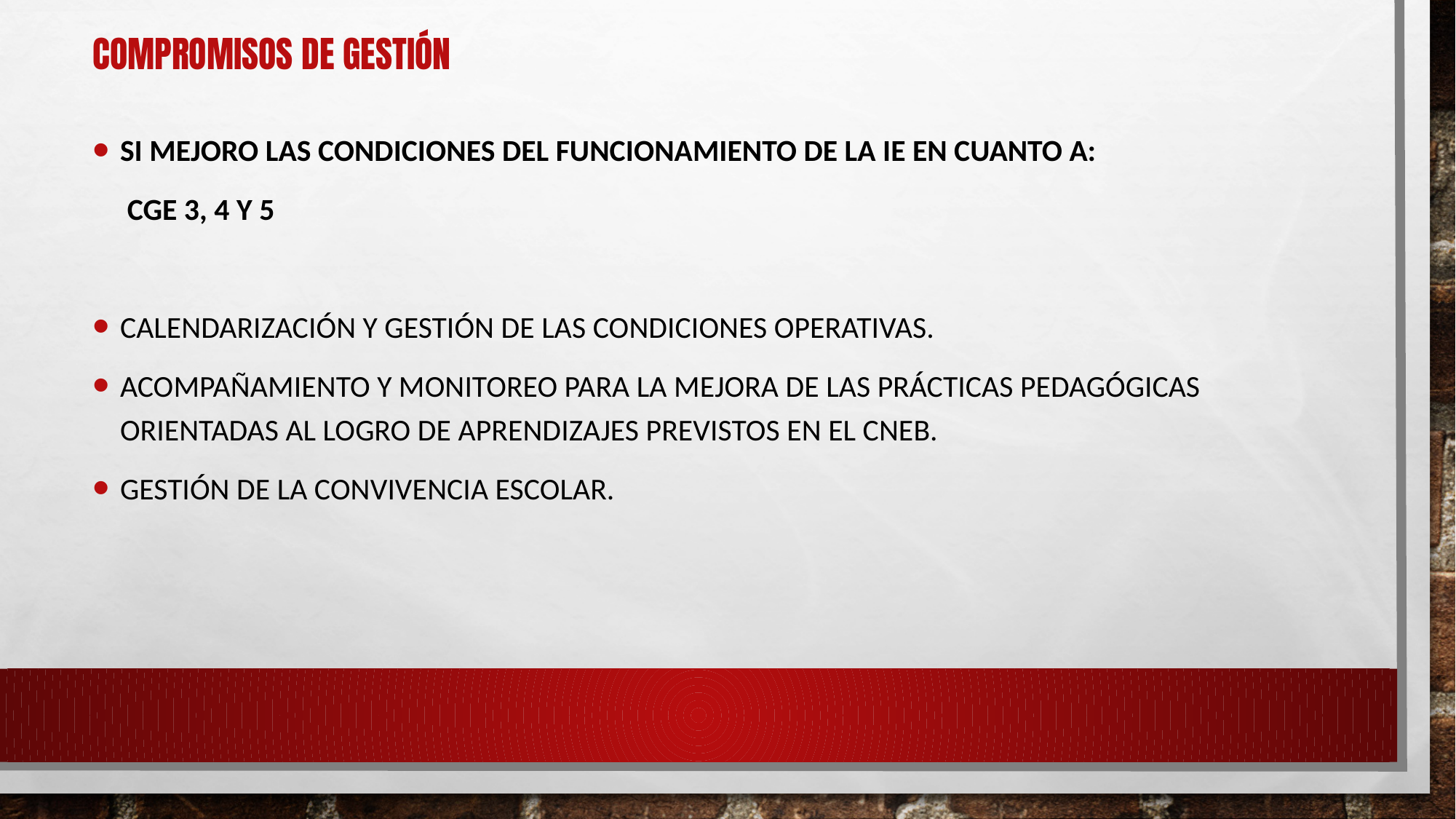

# Compromisos de gestión
Si mejoro Las condiciones del funcionamiento de la IE en cuanto a:
     CGE 3, 4 y 5

Calendarización y gestión de las condiciones operativas.
Acompañamiento y monitoreo para la mejora de las prácticas pedagógicas orientadas al logro de aprendizajes previstos en el CNEB.
Gestión de la convivencia escolar.